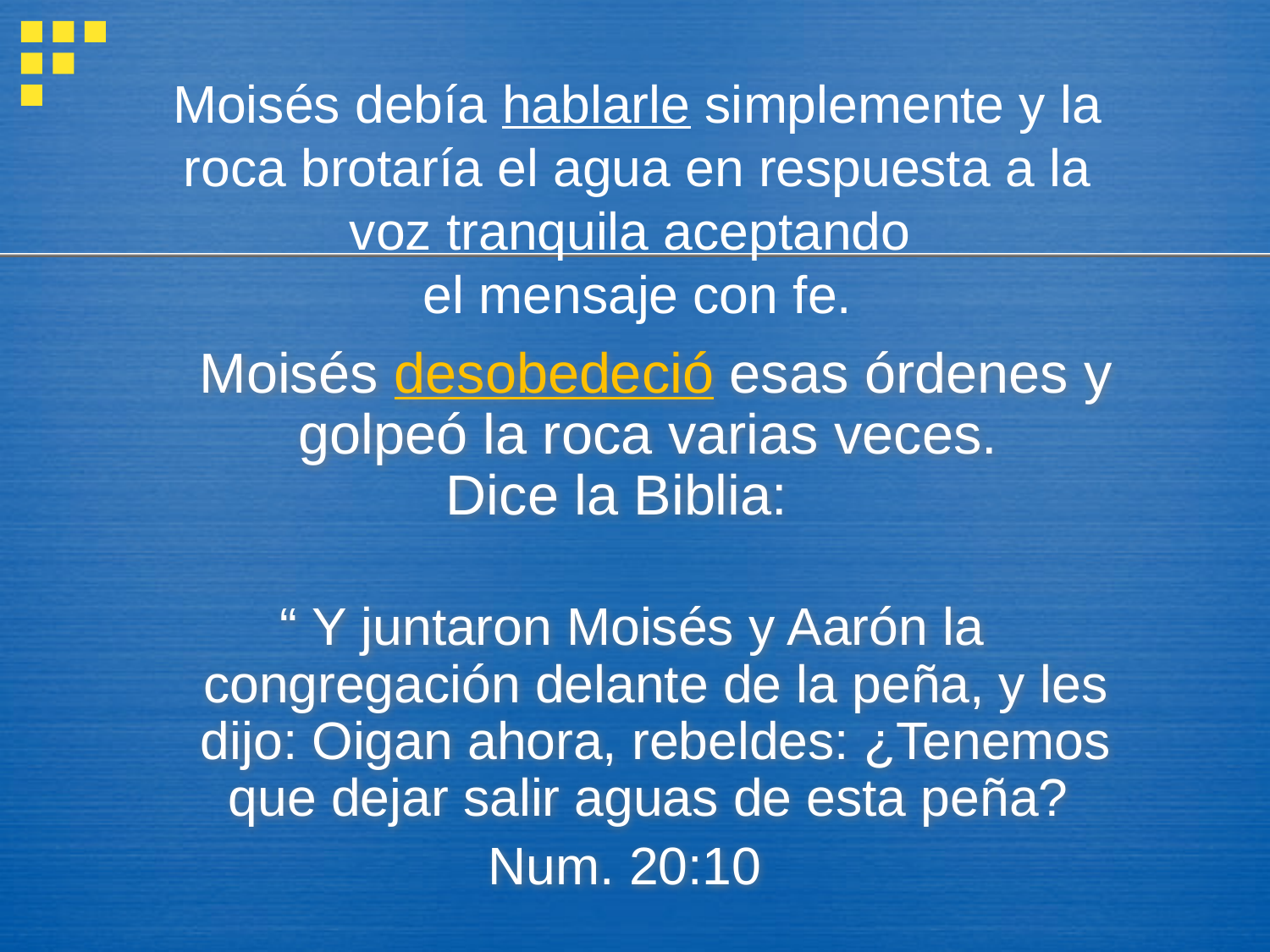

Moisés debía hablarle simplemente y la roca brotaría el agua en respuesta a la voz tranquila aceptando
el mensaje con fe.

	Moisés desobedeció esas órdenes y golpeó la roca varias veces.
Dice la Biblia:

“ Y juntaron Moisés y Aarón la congregación delante de la peña, y les dijo: Oigan ahora, rebeldes: ¿Tenemos que dejar salir aguas de esta peña?
Num. 20:10